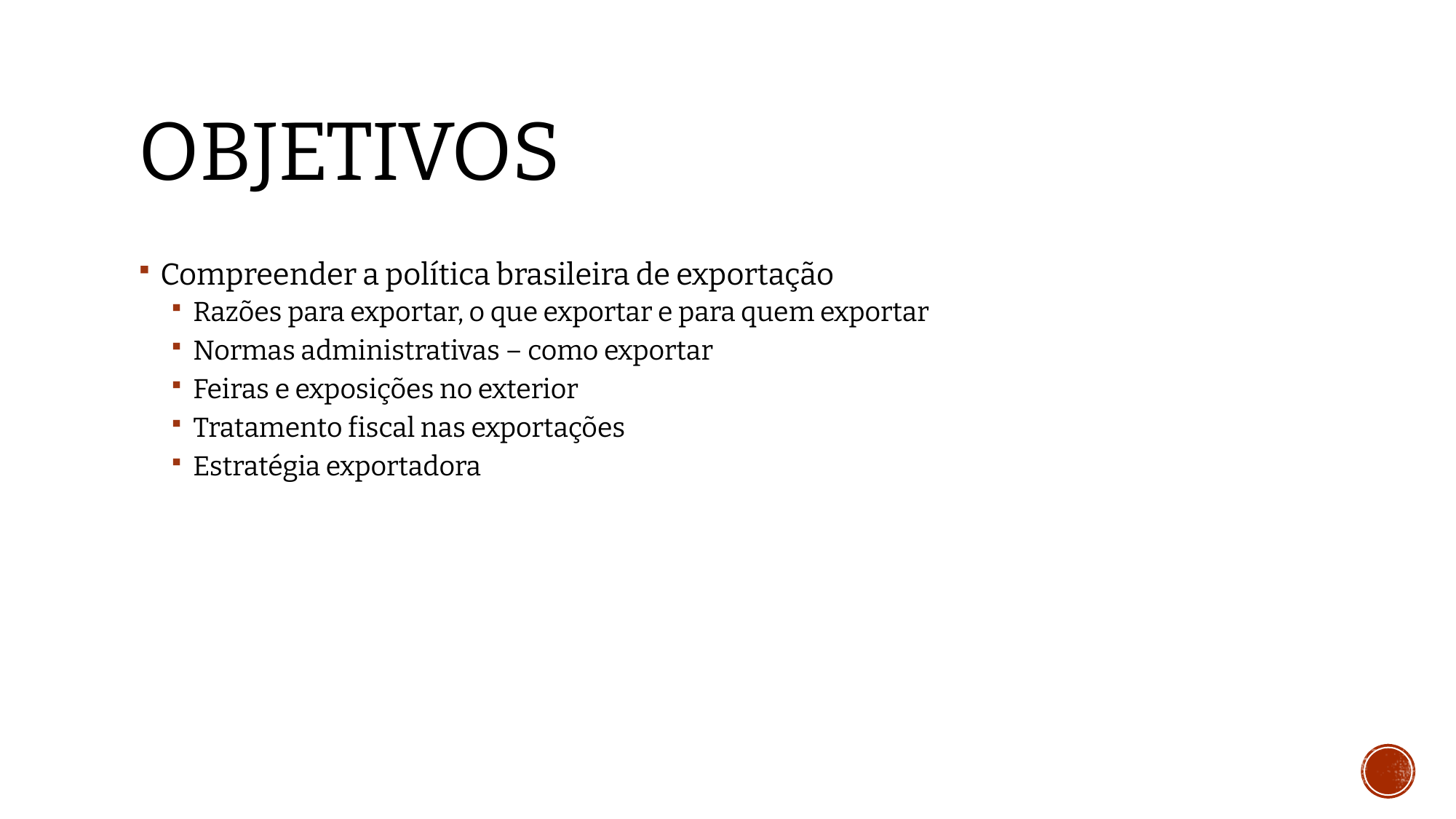

# objetivos
Compreender a política brasileira de exportação
Razões para exportar, o que exportar e para quem exportar
Normas administrativas – como exportar
Feiras e exposições no exterior
Tratamento fiscal nas exportações
Estratégia exportadora